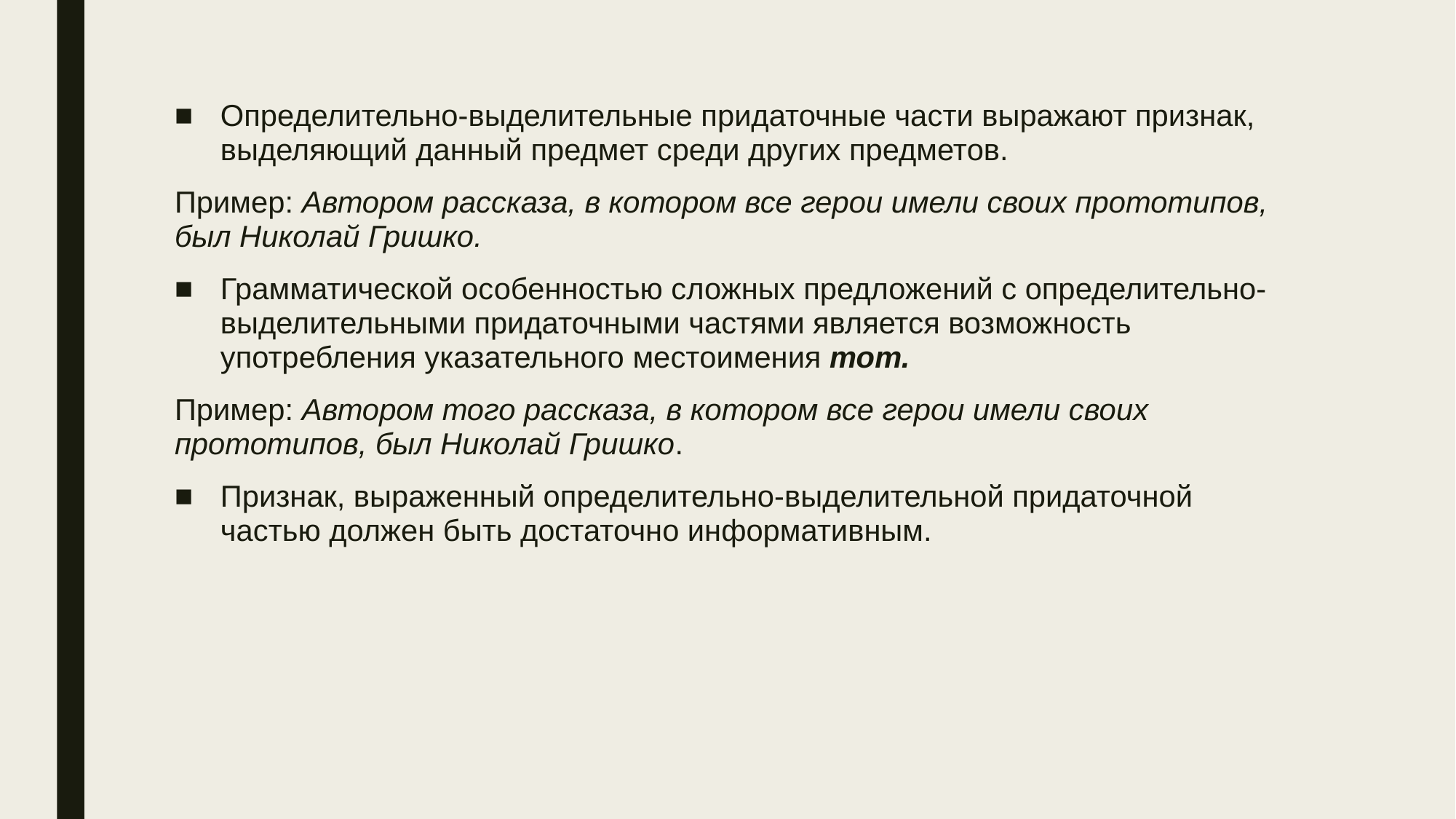

Определительно-выделительные придаточные части выражают признак, выделяющий данный предмет среди других предметов.
Пример: Автором рассказа, в котором все герои имели своих прототипов, был Николай Гришко.
Грамматической особенностью сложных предложений с определительно-выделительными придаточными частями является возможность употребления указательного местоимения тот.
Пример: Автором того рассказа, в котором все герои имели своих прототипов, был Николай Гришко.
Признак, выраженный определительно-выделительной придаточной частью должен быть достаточно информативным.